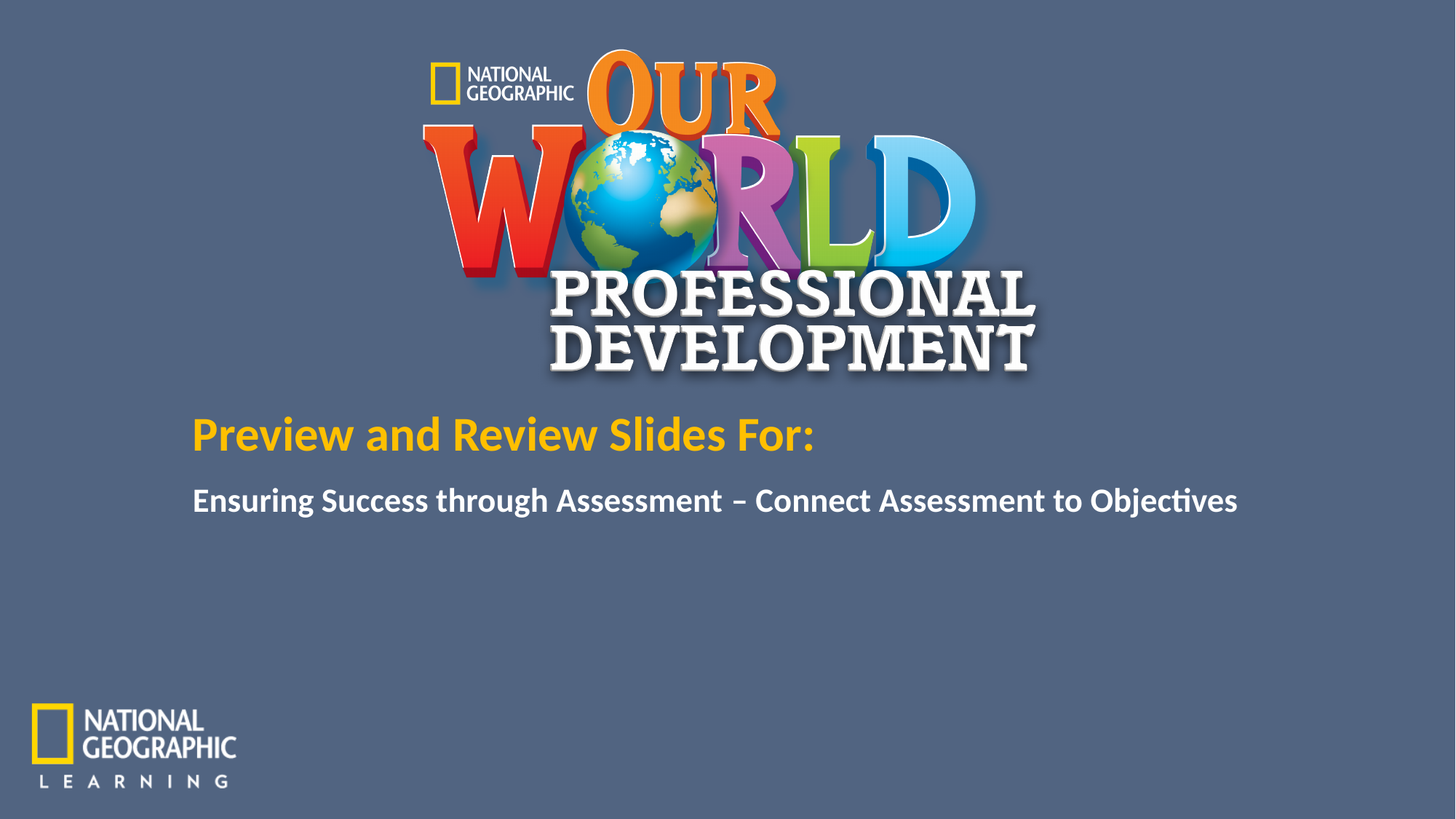

Ensuring Success through Assessment – Connect Assessment to Objectives